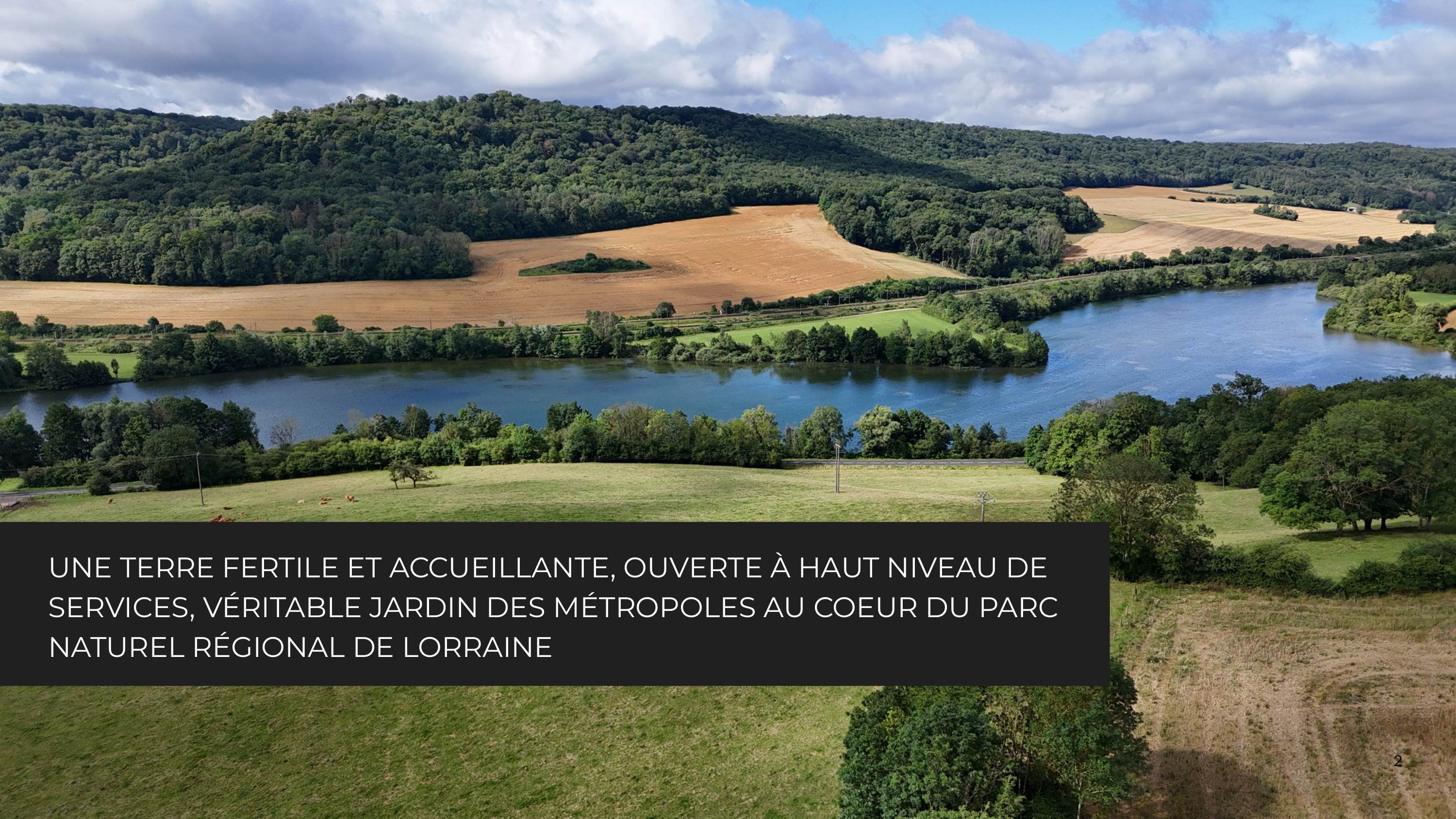

UNE TERRE FERTILE ET ACCUEILLANTE, À HAUT NIVEAU DE SERVICES,
VÉRITABLE JARDIN DES MÉTROPOLES AU COEUR DU PARC NATUREL
RÉGIONAL DE LORRAINE

UNE TERRE FERTILE ET ACCUEILLANTE, OUVERTE À HAUT NIVEAU DE SERVICES, VÉRITABLE JARDIN DES MÉTROPOLES AU COEUR DU PARC NATUREL RÉGIONAL DE LORRAINE

2